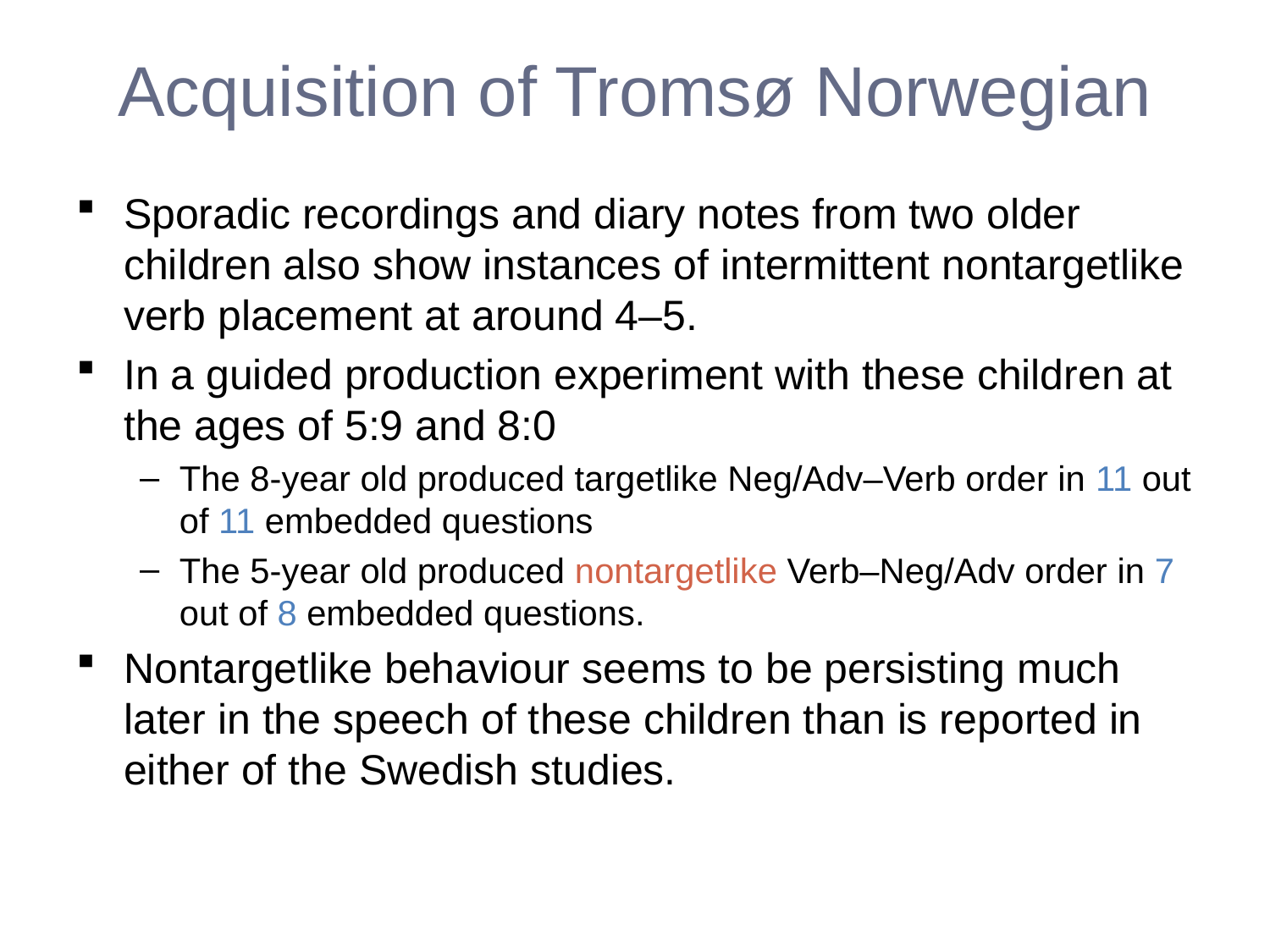

# Acquisition of Tromsø Norwegian
Sporadic recordings and diary notes from two older children also show instances of intermittent nontargetlike verb placement at around 4–5.
In a guided production experiment with these children at the ages of 5:9 and 8:0
The 8-year old produced targetlike Neg/Adv–Verb order in 11 out of 11 embedded questions
The 5-year old produced nontargetlike Verb–Neg/Adv order in 7 out of 8 embedded questions.
Nontargetlike behaviour seems to be persisting much later in the speech of these children than is reported in either of the Swedish studies.